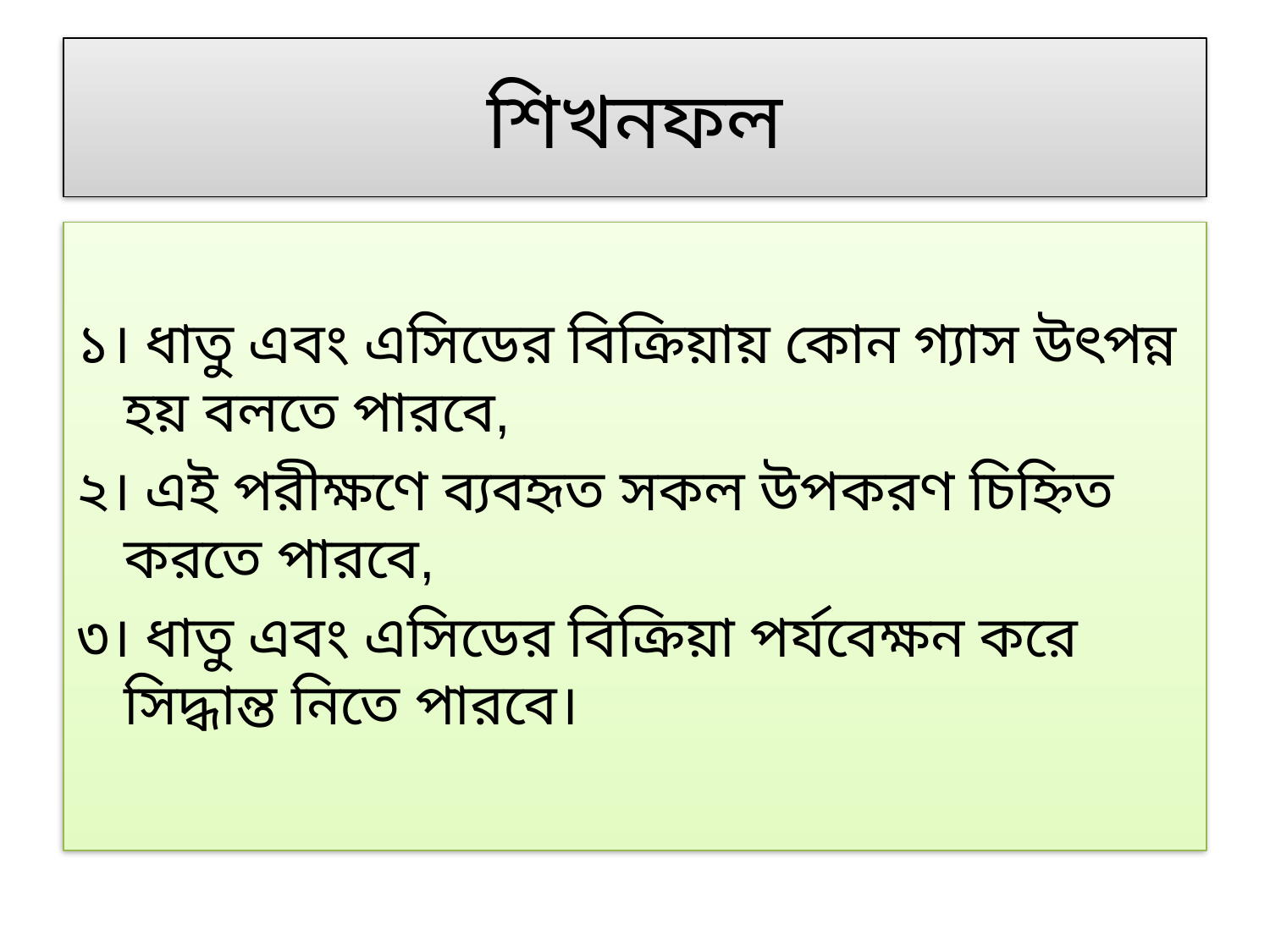

# শিখনফল

১। ধাতু এবং এসিডের বিক্রিয়ায় কোন গ্যাস উৎপন্ন হয় বলতে পারবে,
২। এই পরীক্ষণে ব্যবহৃত সকল উপকরণ চিহ্নিত করতে পারবে,
৩। ধাতু এবং এসিডের বিক্রিয়া পর্যবেক্ষন করে সিদ্ধান্ত নিতে পারবে।